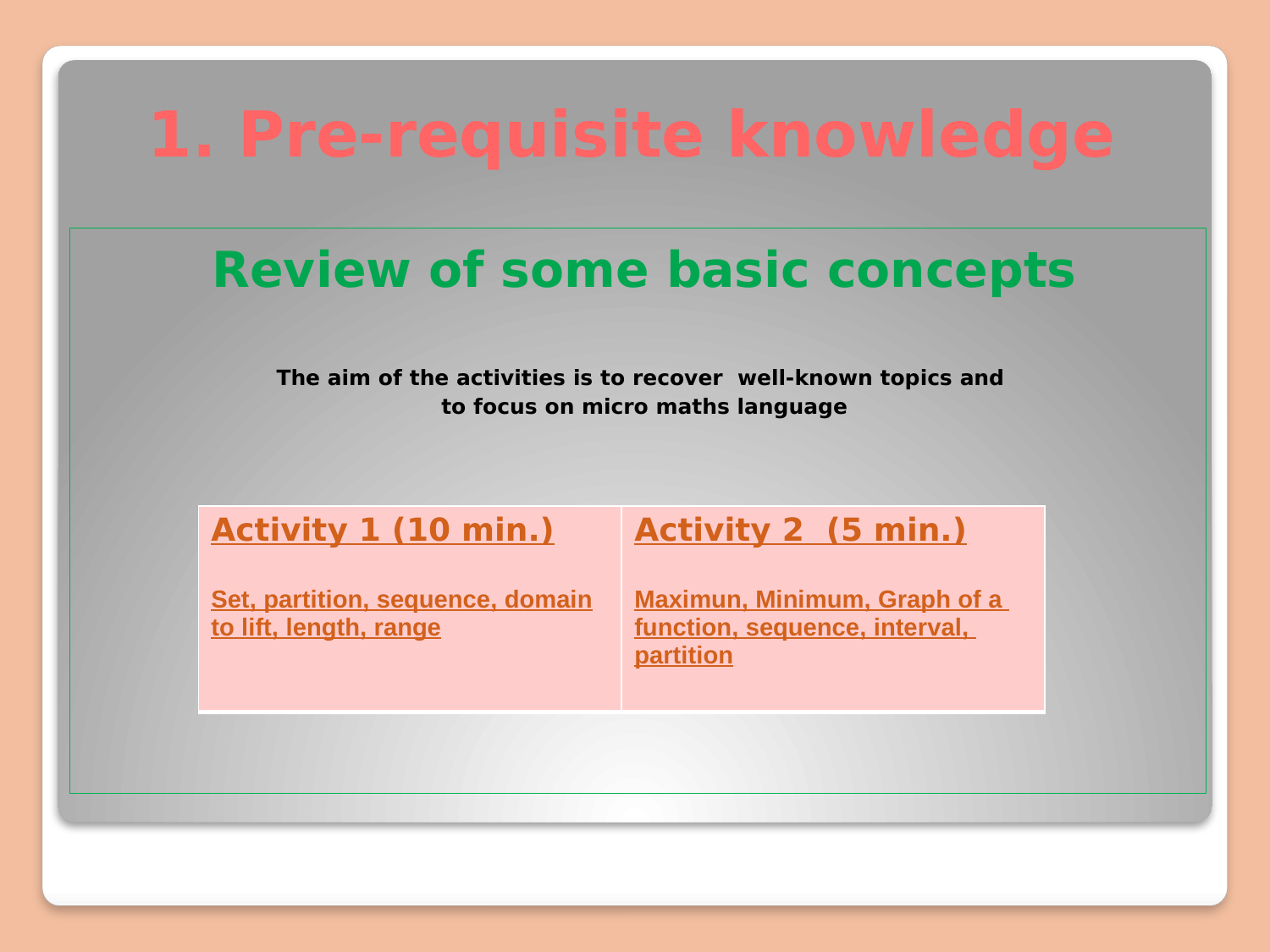

# 1. Pre-requisite knowledge
Review of some basic concepts

The aim of the activities is to recover  well-known topics and
to focus on micro maths language

| Activity 1 (10 min.) Set, partition, sequence, domain to lift, length, range | Activity 2 (5 min.) Maximun, Minimum, Graph of a function, sequence, interval, partition |
| --- | --- |